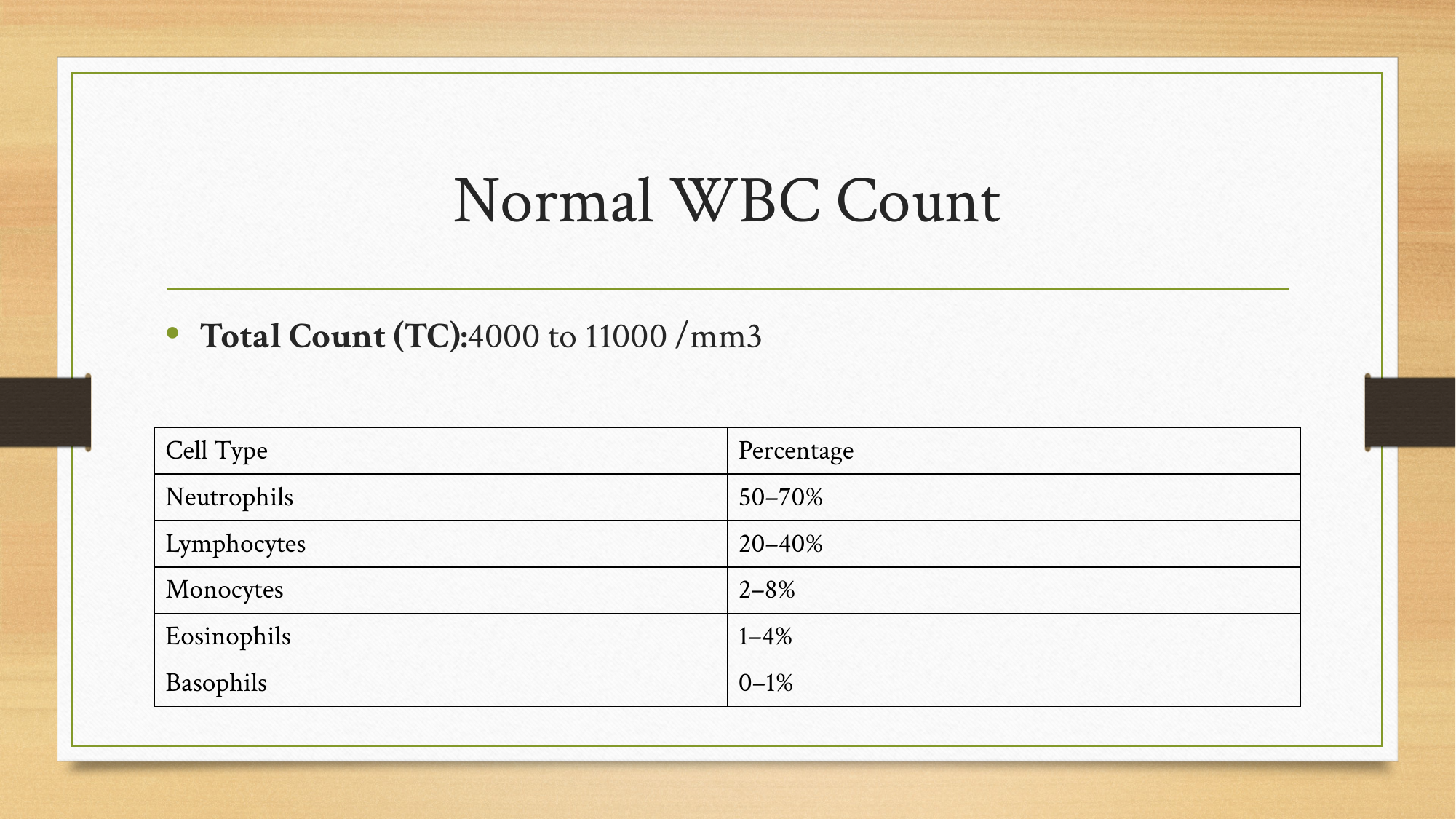

# Normal WBC Count
Total Count (TC):4000 to 11000 /mm3

| Cell Type | Percentage |
| --- | --- |
| Neutrophils | 50–70% |
| Lymphocytes | 20–40% |
| Monocytes | 2–8% |
| Eosinophils | 1–4% |
| Basophils | 0–1% |